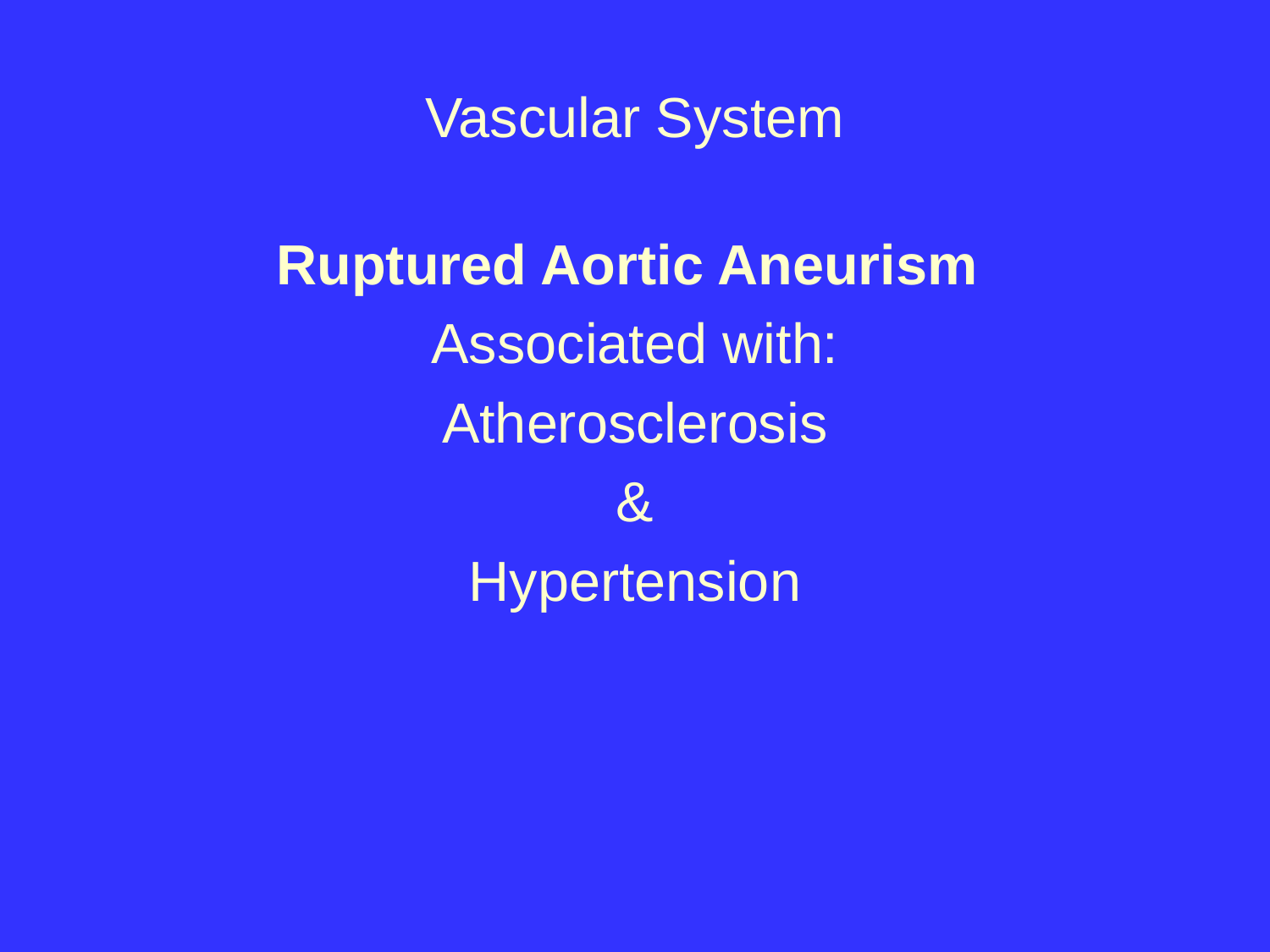

# Vascular System
Ruptured Aortic Aneurism
Associated with:
Atherosclerosis
&
Hypertension